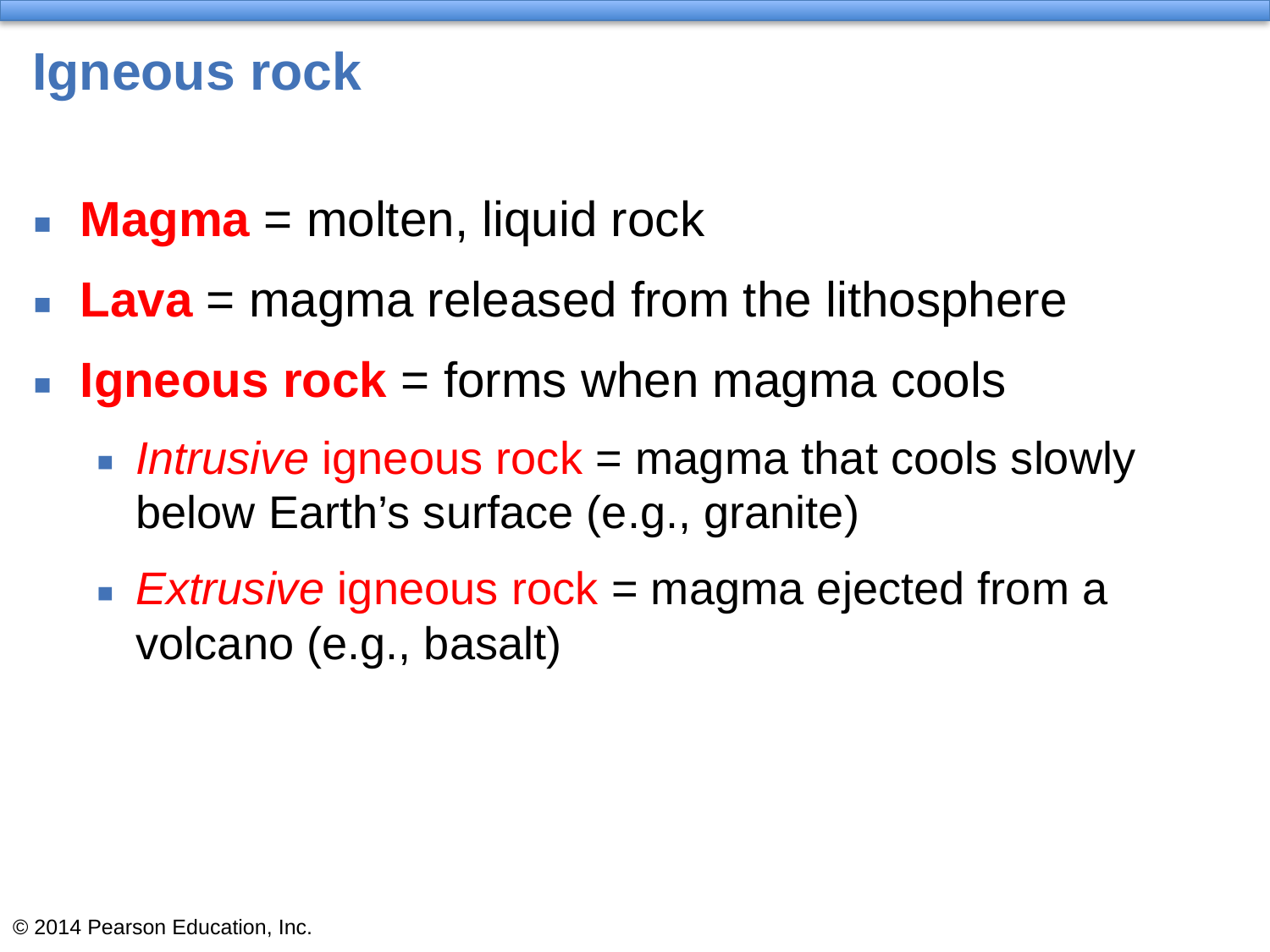

# Igneous rock
Magma = molten, liquid rock
Lava = magma released from the lithosphere
Igneous rock = forms when magma cools
Intrusive igneous rock = magma that cools slowly below Earth’s surface (e.g., granite)
Extrusive igneous rock = magma ejected from a volcano (e.g., basalt)
© 2014 Pearson Education, Inc.